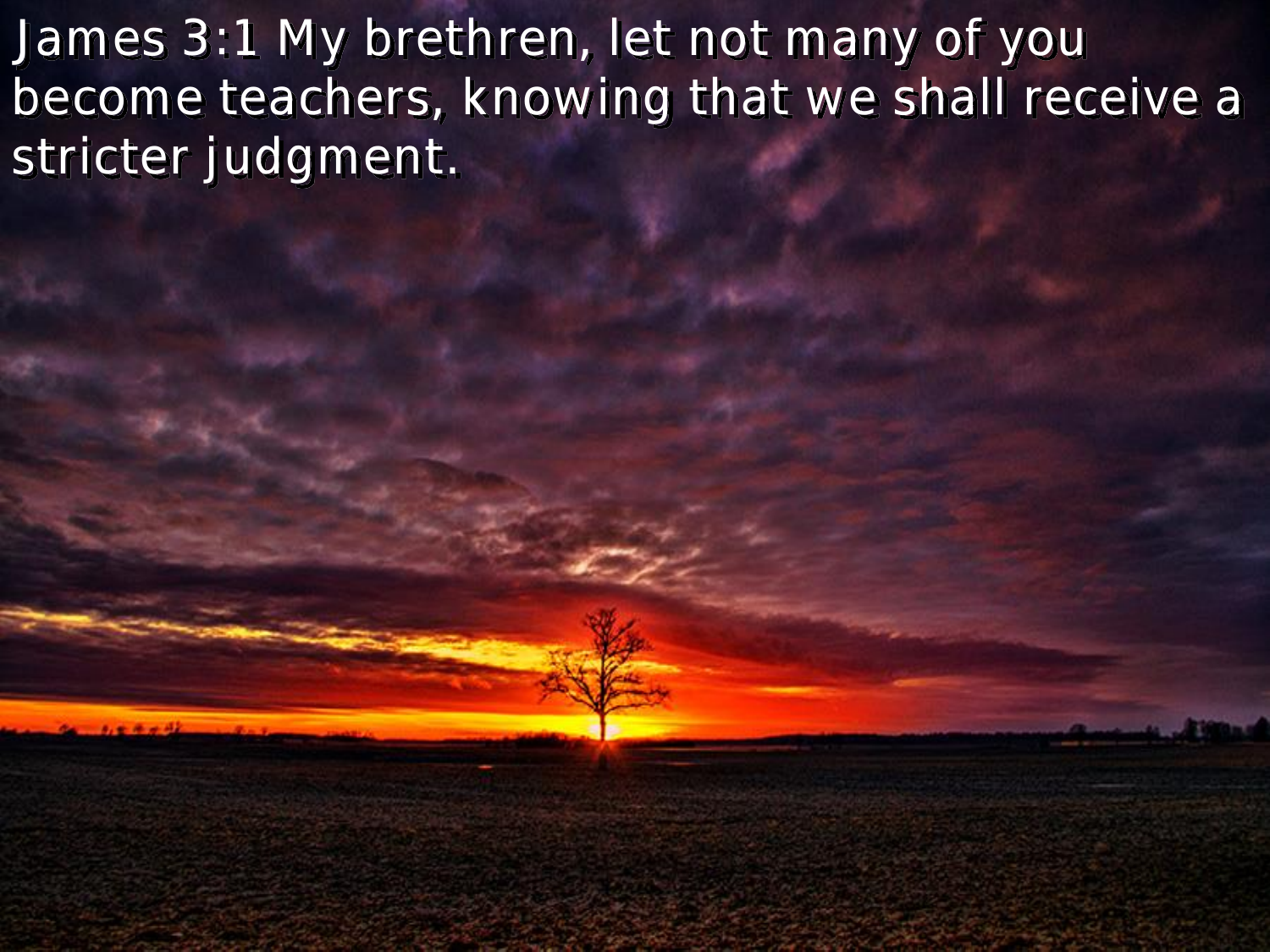

James 3:1 My brethren, let not many of you become teachers, knowing that we shall receive a stricter judgment.